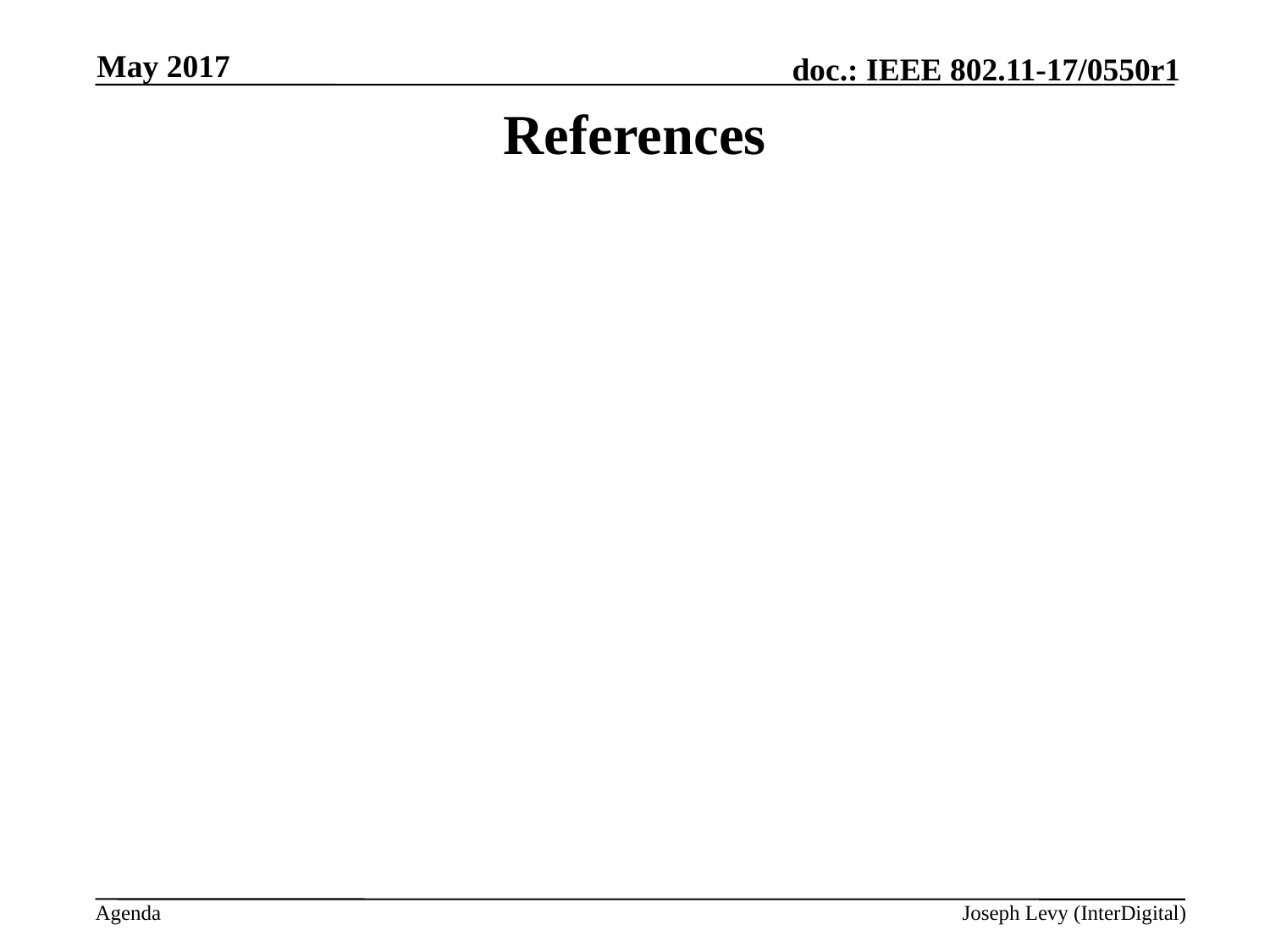

May 2017
# References

Joseph Levy (InterDigital)